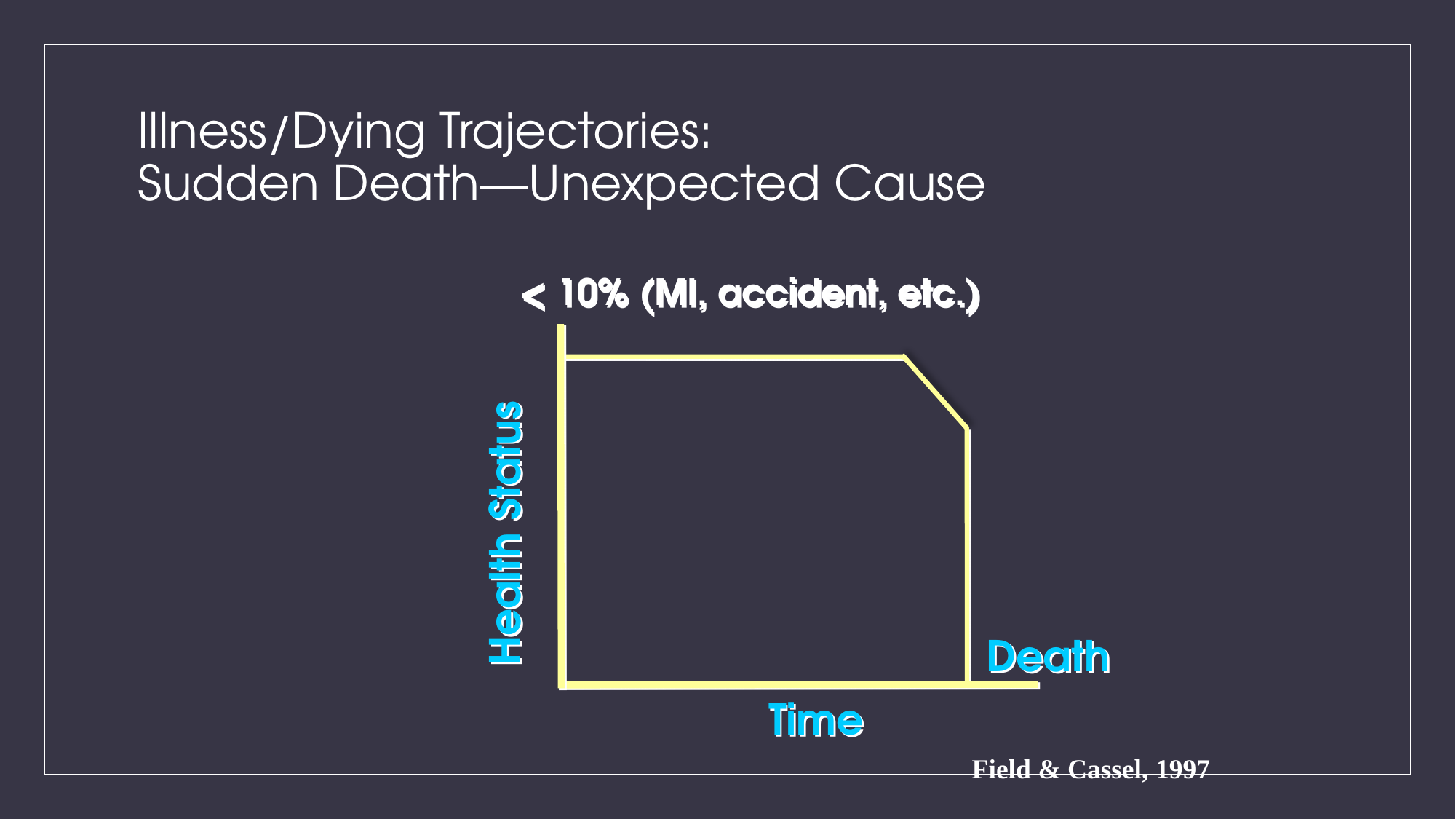

# Illness/Dying Trajectories: Sudden Death—Unexpected Cause
< 10% (MI, accident, etc.)

Health Status
Death

Time
Field & Cassel, 1997